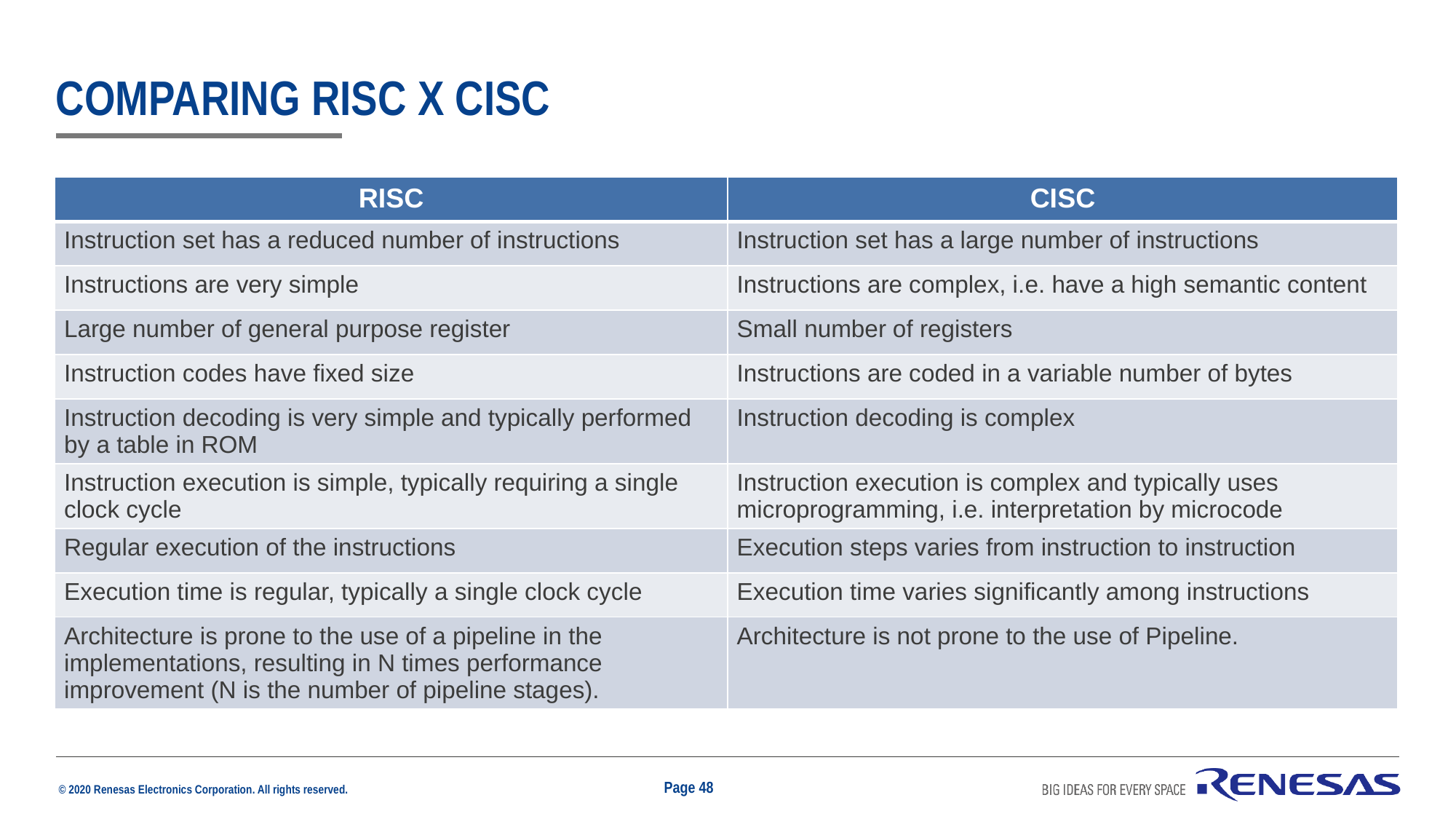

# comparing risc x cisc
| RISC | CISC |
| --- | --- |
| Instruction set has a reduced number of instructions | Instruction set has a large number of instructions |
| Instructions are very simple | Instructions are complex, i.e. have a high semantic content |
| Large number of general purpose register | Small number of registers |
| Instruction codes have fixed size | Instructions are coded in a variable number of bytes |
| Instruction decoding is very simple and typically performed by a table in ROM | Instruction decoding is complex |
| Instruction execution is simple, typically requiring a single clock cycle | Instruction execution is complex and typically uses microprogramming, i.e. interpretation by microcode |
| Regular execution of the instructions | Execution steps varies from instruction to instruction |
| Execution time is regular, typically a single clock cycle | Execution time varies significantly among instructions |
| Architecture is prone to the use of a pipeline in the implementations, resulting in N times performance improvement (N is the number of pipeline stages). | Architecture is not prone to the use of Pipeline. |